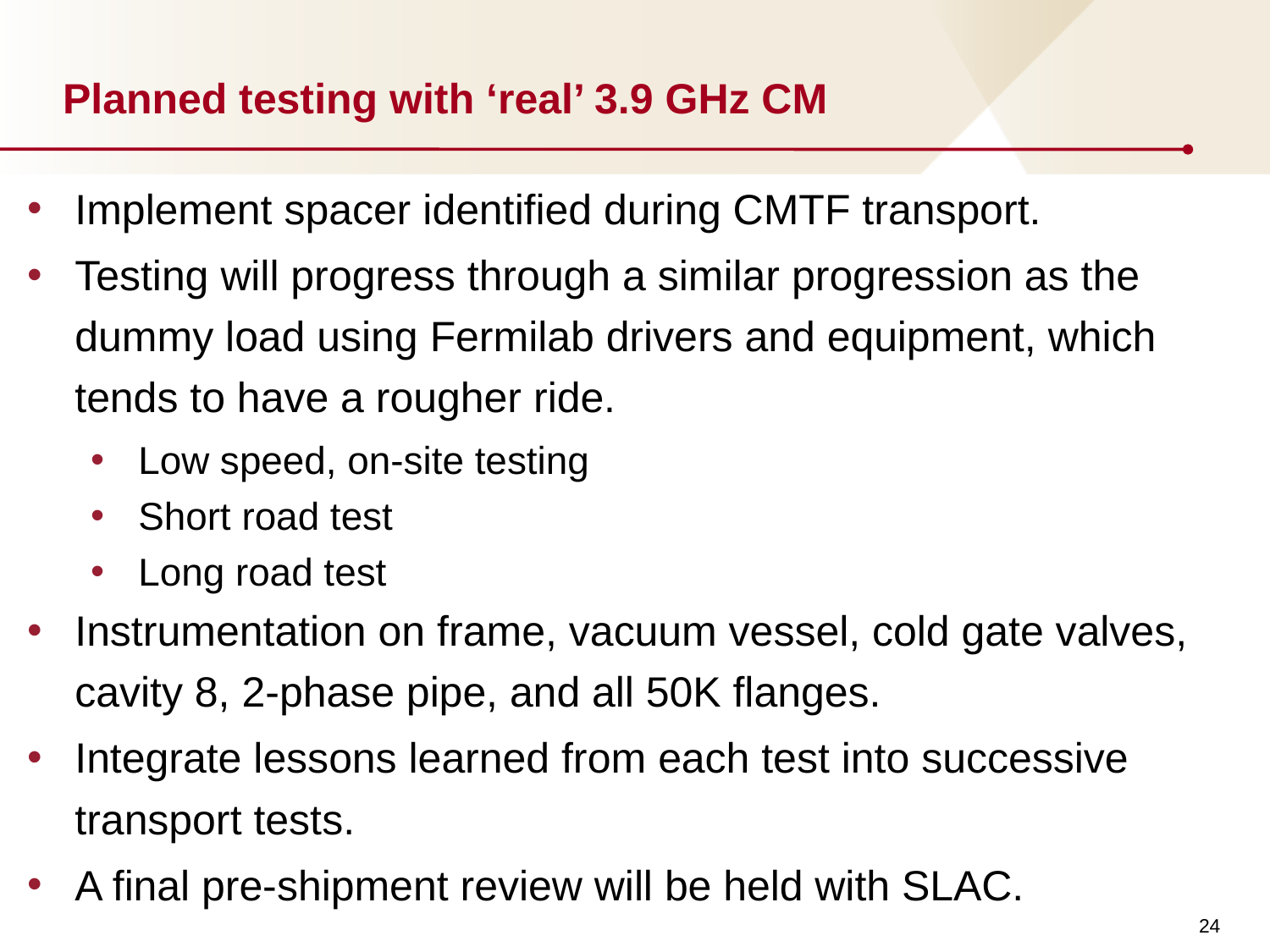

# Planned testing with ‘real’ 3.9 GHz CM
Implement spacer identified during CMTF transport.
Testing will progress through a similar progression as the dummy load using Fermilab drivers and equipment, which tends to have a rougher ride.
Low speed, on-site testing
Short road test
Long road test
Instrumentation on frame, vacuum vessel, cold gate valves, cavity 8, 2-phase pipe, and all 50K flanges.
Integrate lessons learned from each test into successive transport tests.
A final pre-shipment review will be held with SLAC.

24